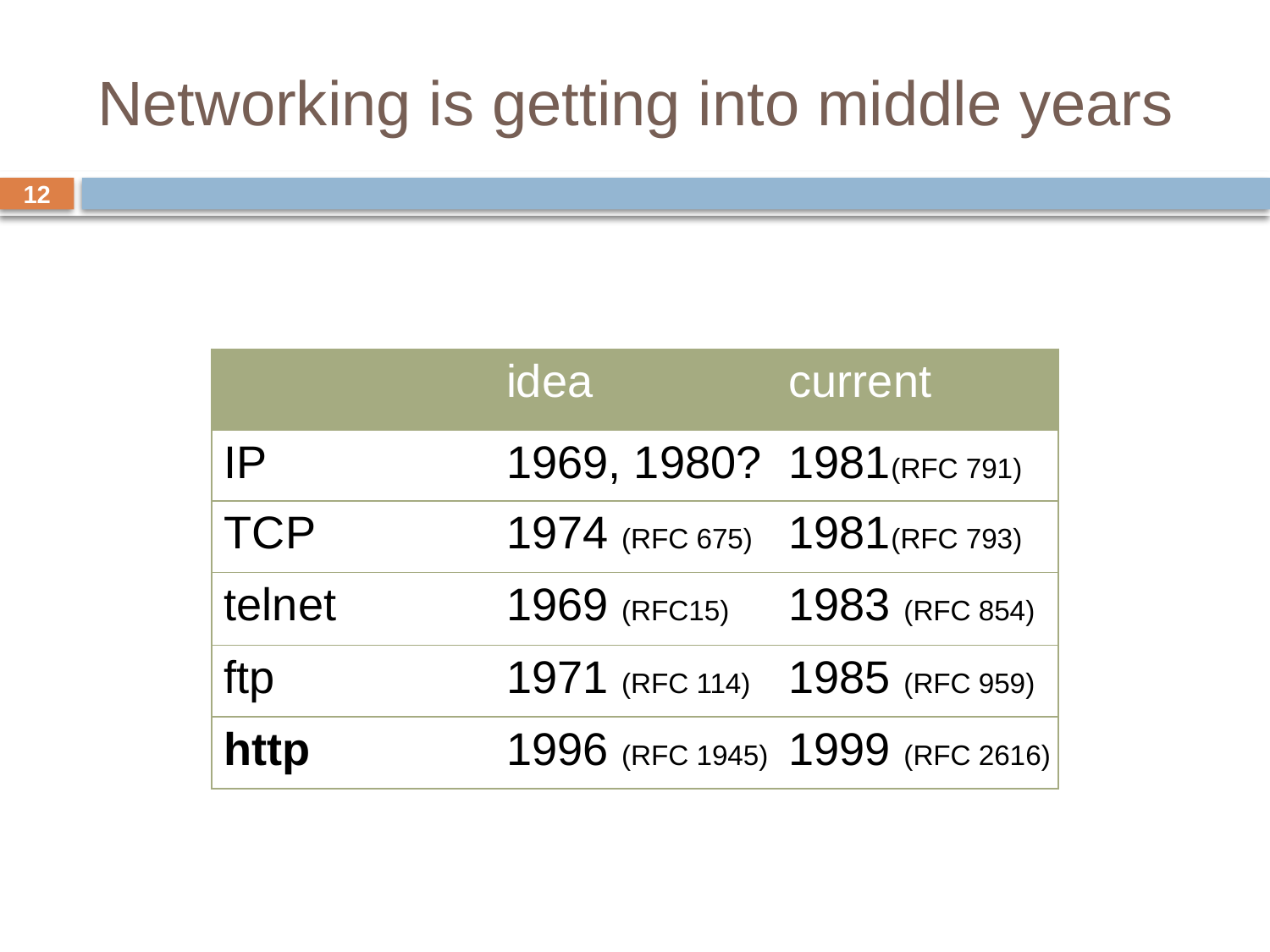

# Networking is getting into middle years
12
|  | idea | current |
| --- | --- | --- |
| IP | 1969, 1980? | 1981(RFC 791) |
| TCP | 1974 (RFC 675) | 1981(RFC 793) |
| telnet | 1969 (RFC15) | 1983 (RFC 854) |
| ftp | 1971 (RFC 114) | 1985 (RFC 959) |
| http | 1996 (RFC 1945) | 1999 (RFC 2616) |